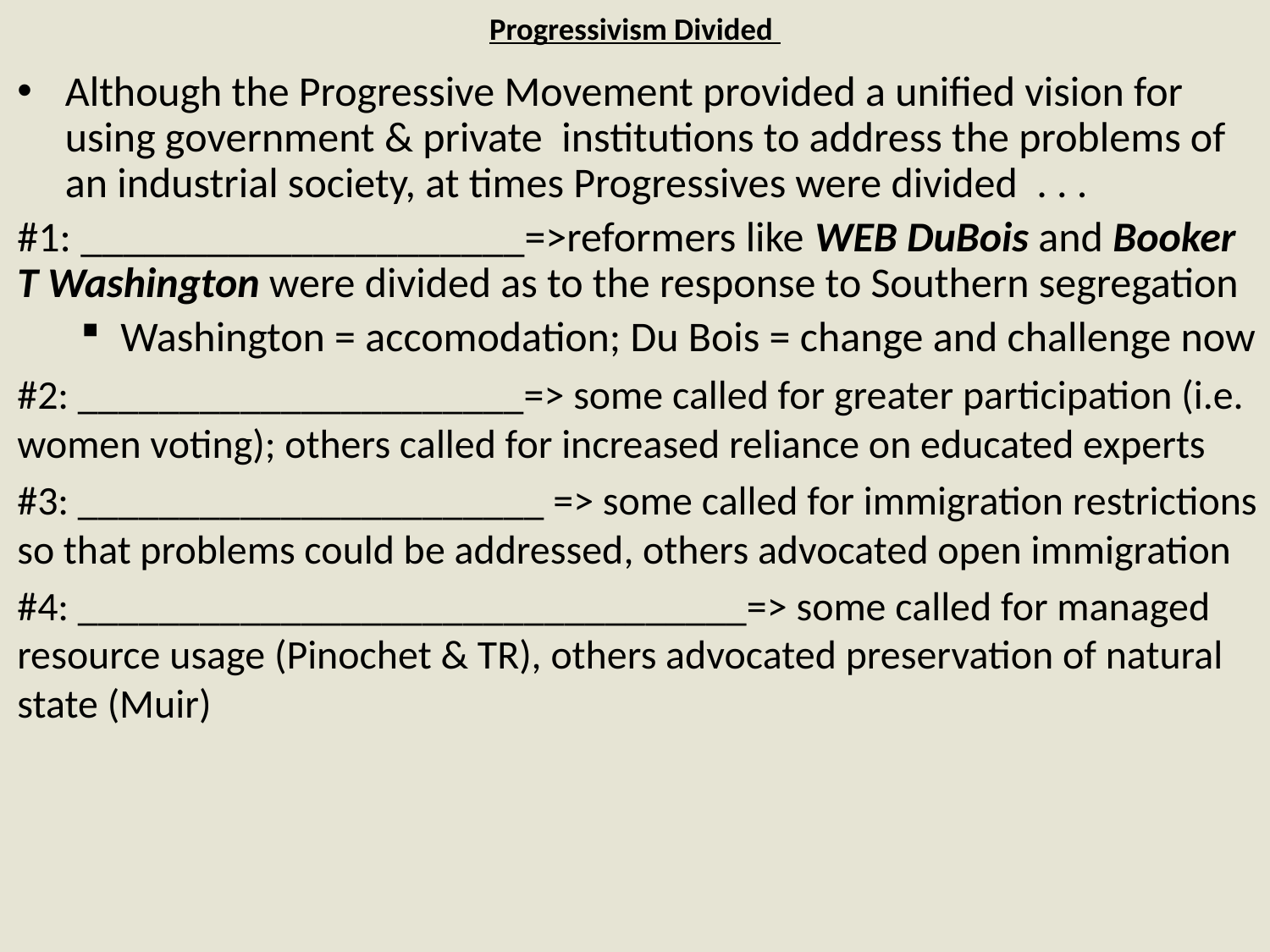

# Progressivism Divided
Although the Progressive Movement provided a unified vision for using government & private  institutions to address the problems of an industrial society, at times Progressives were divided  . . .
#1: _____________________=>reformers like WEB DuBois and Booker T Washington were divided as to the response to Southern segregation
Washington = accomodation; Du Bois = change and challenge now
#2: ______________________=> some called for greater participation (i.e. women voting); others called for increased reliance on educated experts
#3: _______________________ => some called for immigration restrictions so that problems could be addressed, others advocated open immigration
#4: _________________________________=> some called for managed resource usage (Pinochet & TR), others advocated preservation of natural state (Muir)